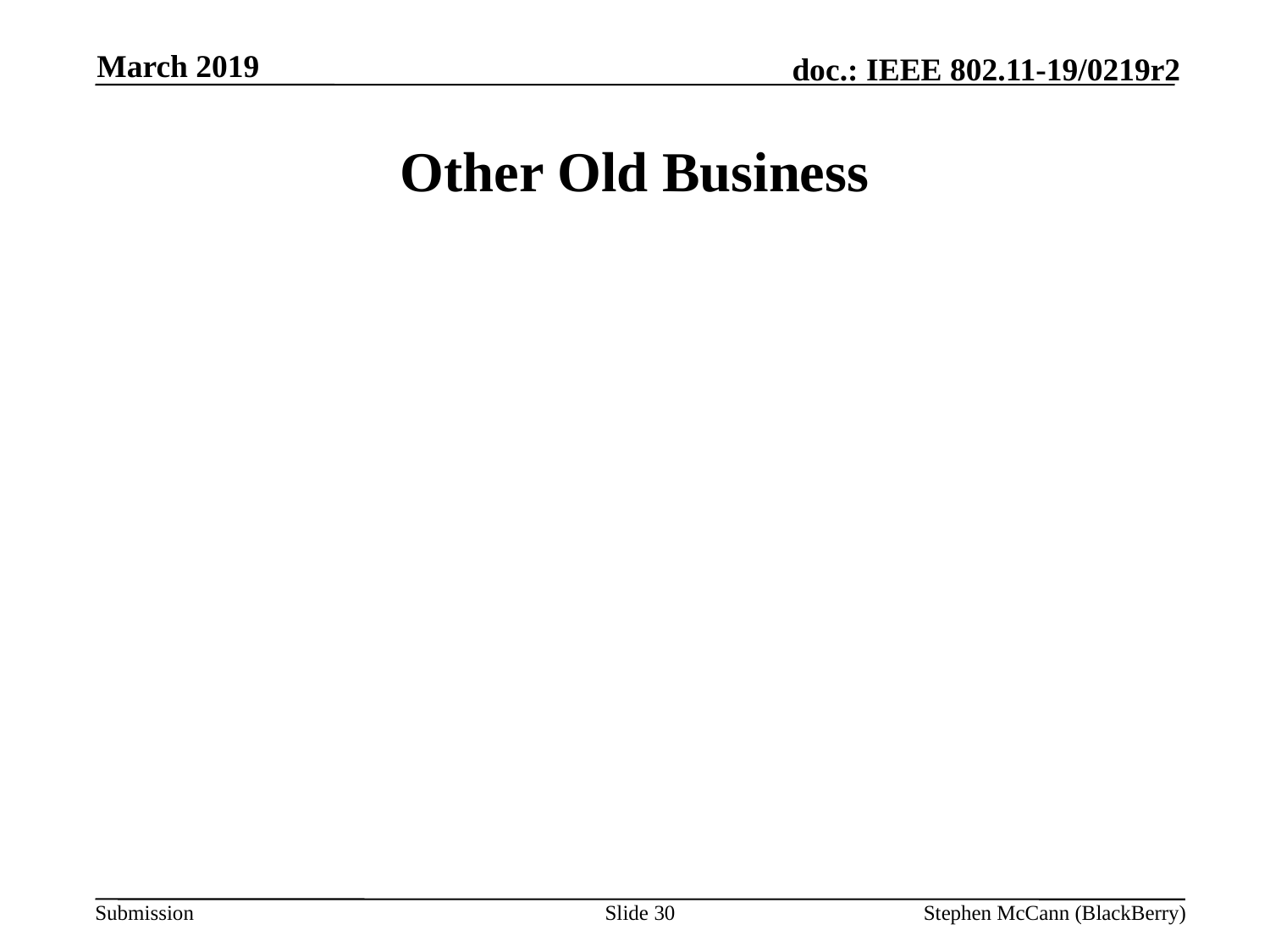

March 2019
# Other Old Business

Slide 30
Stephen McCann (BlackBerry)